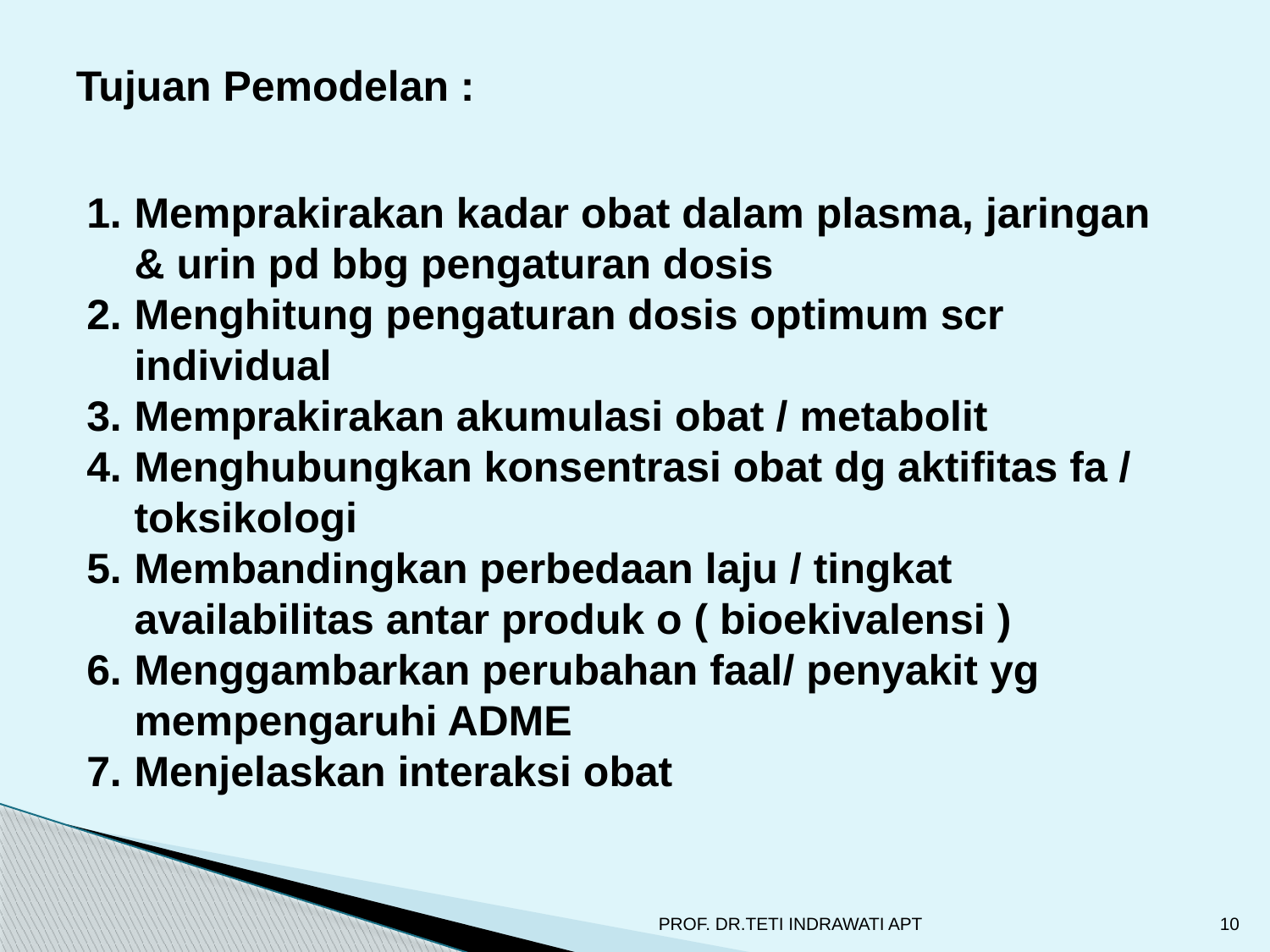

Tujuan Pemodelan :

Memprakirakan kadar obat dalam plasma, jaringan & urin pd bbg pengaturan dosis
Menghitung pengaturan dosis optimum scr individual
Memprakirakan akumulasi obat / metabolit
Menghubungkan konsentrasi obat dg aktifitas fa / toksikologi
Membandingkan perbedaan laju / tingkat availabilitas antar produk o ( bioekivalensi )
Menggambarkan perubahan faal/ penyakit yg mempengaruhi ADME
Menjelaskan interaksi obat

PROF. DR.TETI INDRAWATI APT
10